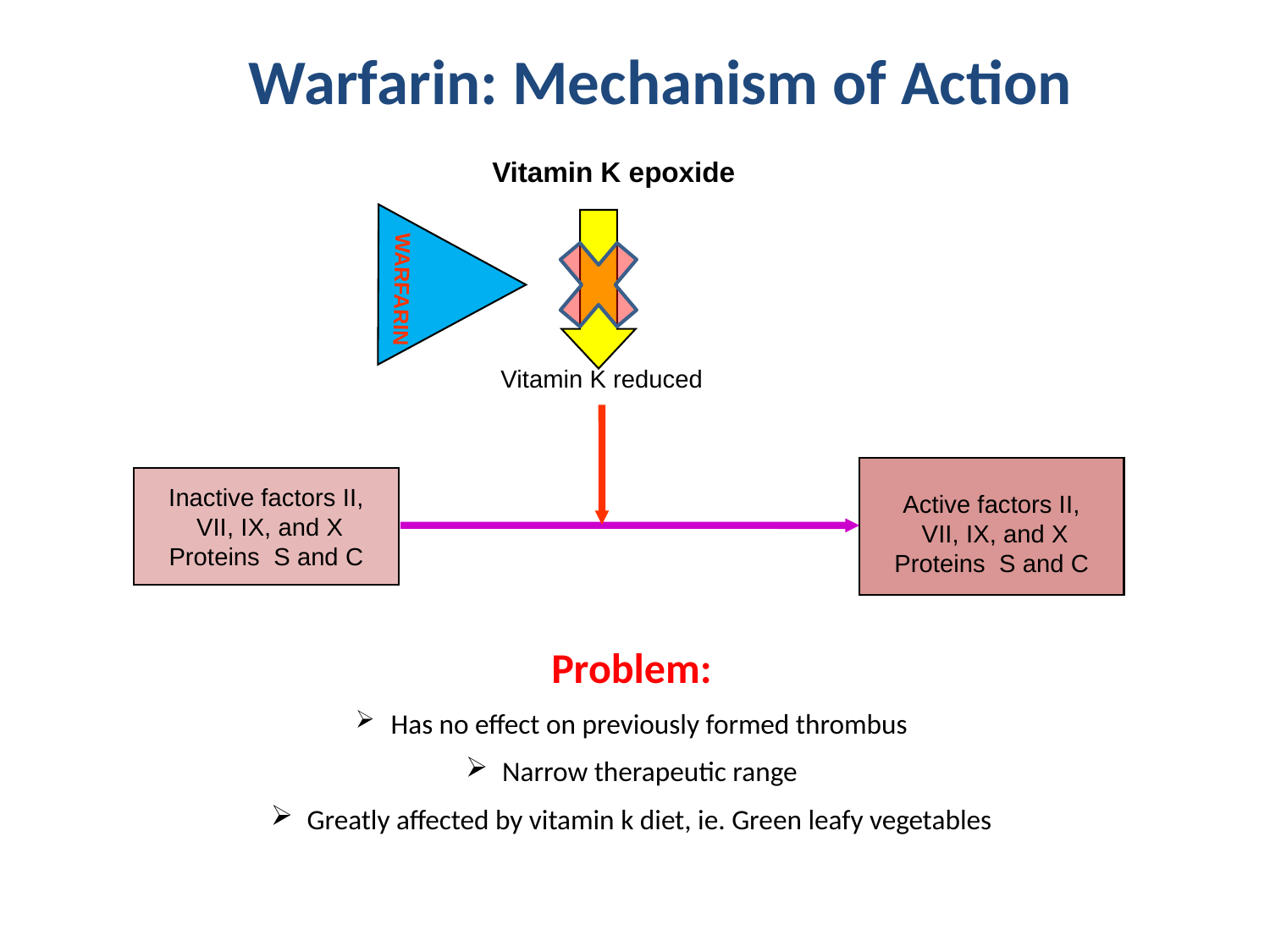

Warfarin: Mechanism of Action
Vitamin K epoxide

WARFARIN
Vitamin K reduced

Active factors II,
 VII, IX, and X
Proteins  S and C

Inactive factors II,
 VII, IX, and X
Proteins  S and C

Problem:
 Has no effect on previously formed thrombus
 Narrow therapeutic range
 Greatly affected by vitamin k diet, ie. Green leafy vegetables